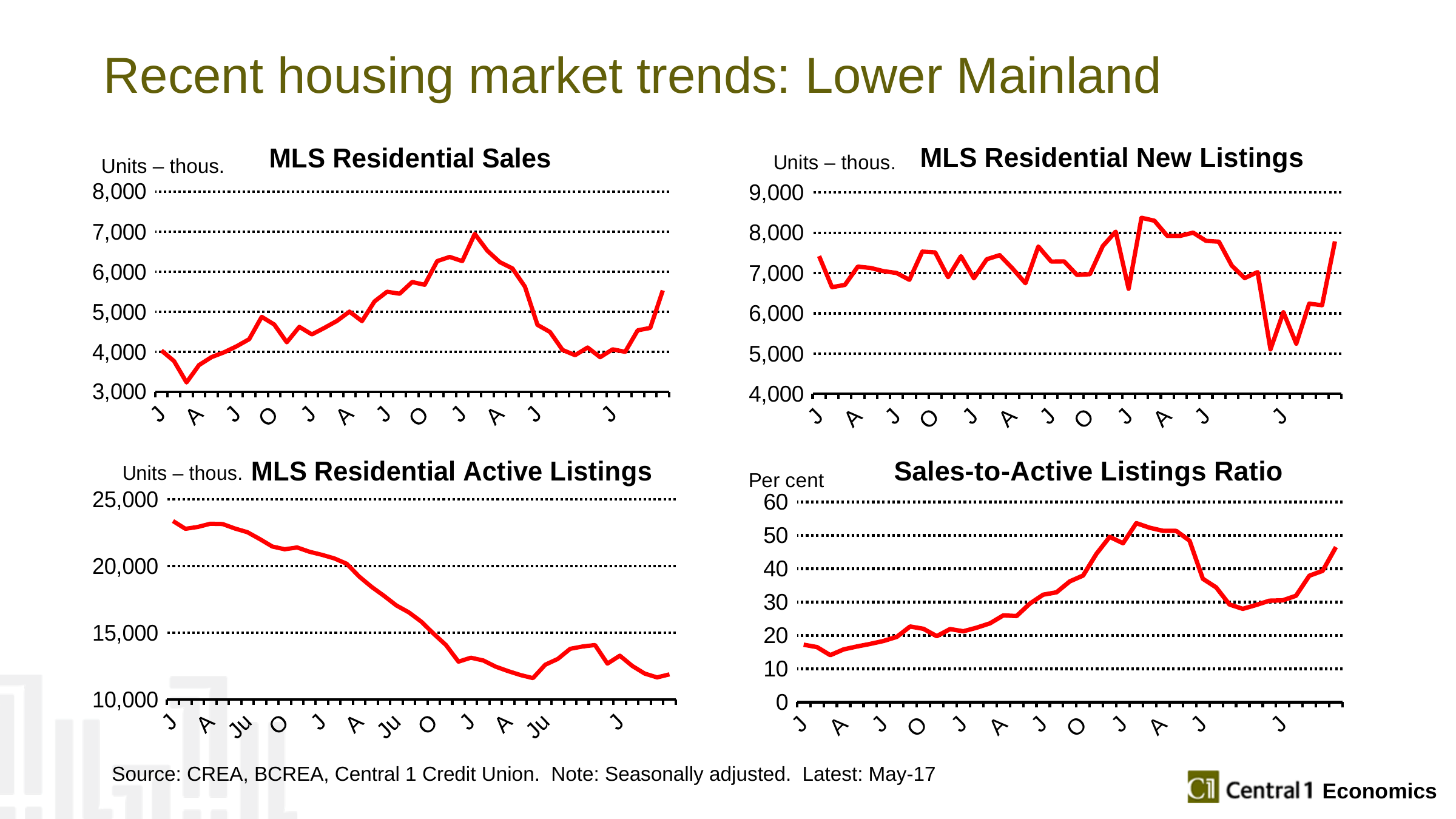

# Recent housing market trends: Lower Mainland

### Chart: MLS Residential New Listings

| Category | Column1 |
|---|---|
| 41640 | 7419.17351112392 |
| 41671 | 6647.56639274983 |
| 41699 | 6704.83813170227 |
| 41730 | 7159.31660932306 |
| 41760 | 7125.29233535283 |
| 41791 | 7045.90556074299 |
| 41821 | 7002.10769925756 |
| 41852 | 6831.8909885883 |
| 41883 | 7531.69681410592 |
| 41913 | 7511.84123506472 |
| 41944 | 6895.6175519578 |
| 41974 | 7418.73884018544 |
| 42005 | 6868.86595557018 |
| 42036 | 7341.9027287378 |
| 42064 | 7443.47537951218 |
| 42095 | 7112.89283556732 |
| 42125 | 6746.95390970089 |
| 42156 | 7657.61625384483 |
| 42186 | 7284.26104691552 |
| 42217 | 7289.07774990379 |
| 42248 | 6952.80116247203 |
| 42278 | 6971.21993006785 |
| 42309 | 7670.3026318156 |
| 42339 | 8027.2603016518 |
| 42370 | 6608.35845477077 |
| 42401 | 8371.58916153257 |
| 42430 | 8297.51138589194 |
| 42461 | 7920.30270698878 |
| 42506 | 7921.70706675144 |
|  | 8001.61932575132 |
| 42567 | 7798.53400432446 |
| 42598 | 7777.95161101717 |
|  | 7182.76804799226 |
|  | 6874.56084615081 |
|  | 7023.1002872024 |
| 42720 | 5105.41066316813 |
| 42752 | 6026.67446667354 |
|  | 5246.54377890122 |
| 42811 | 6239.24666927118 |
|  | 6199.96070454826 |
|  | 7784.7112954919 |

### Chart: MLS Residential Sales

| Category | Column1 |
|---|---|
| 41640 | 4028.43648953757 |
| 41671 | 3764.90980704517 |
| 41699 | 3232.55158306717 |
| 41730 | 3666.37377576343 |
| 41760 | 3865.09159147631 |
| 41791 | 3984.18671315398 |
| 41821 | 4135.24407082193 |
| 41852 | 4312.03701013214 |
| 41883 | 4869.44885035321 |
| 41913 | 4677.90448893779 |
| 41944 | 4234.09296178813 |
| 41974 | 4619.31222516268 |
| 42005 | 4431.01262513308 |
| 42036 | 4594.06827409336 |
| 42064 | 4767.42203485162 |
| 42095 | 4999.97399742767 |
| 42125 | 4762.87089338695 |
| 42156 | 5255.1154849423 |
| 42186 | 5496.10562011527 |
| 42217 | 5446.54408853474 |
| 42248 | 5740.00743328628 |
| 42278 | 5669.91403424323 |
| 42309 | 6262.17793303661 |
| 42339 | 6366.46277986633 |
| 42370 | 6261.97733181808 |
| 42401 | 6941.40686462075 |
| 42430 | 6522.24893403292 |
| 42461 | 6236.31356041946 |
| 42506 | 6080.98277827019 |
|  | 5622.64463645923 |
| 42567 | 4668.70905208416 |
| 42598 | 4491.27137188895 |
|  | 4042.55476617227 |
|  | 3911.83535434938 |
|  | 4103.59106380022 |
| 42720 | 3862.30174851894 |
| 42752 | 4057.83690405656 |
|  | 3996.52331871556 |
| 42811 | 4532.51069201735 |
|  | 4592.95390711883 |
|  | 5529.71763155831 |
Units – thous.

### Chart: MLS Residential Active Listings

| Category | Column1 |
|---|---|
| 41640 | 23384.346036395 |
| 41671 | 22802.551654424 |
| 41699 | 22943.6953285279 |
| 41730 | 23180.8989683907 |
| 41760 | 23158.8966689251 |
| 41791 | 22822.3309885784 |
| 41821 | 22548.3296587512 |
| 41852 | 22029.3265517395 |
| 41883 | 21476.1726944955 |
| 41913 | 21270.9040997606 |
| 41944 | 21406.3075876323 |
| 41974 | 21084.0252567045 |
| 42005 | 20853.9541273618 |
| 42036 | 20582.6385571998 |
| 42064 | 20183.6374930269 |
| 42095 | 19224.9570057169 |
| 42125 | 18453.275794874 |
| 42156 | 17780.6521834252 |
| 42186 | 17056.0208065693 |
| 42217 | 16541.6283890563 |
| 42248 | 15853.2450756147 |
| 42278 | 14939.9284351977 |
| 42309 | 14089.4840091551 |
| 42339 | 12848.2262686896 |
| 42370 | 13144.8804707185 |
| 42401 | 12936.996224398 |
| 42430 | 12474.4437375907 |
| 42461 | 12140.796409502 |
| 42506 | 11846.2190564283 |
|  | 11615.2958914823 |
| 42567 | 12620.2501017804 |
| 42598 | 13054.1066579712 |
|  | 13810.9141765282 |
|  | 13985.4021047208 |
|  | 14093.4076166786 |
| 42720 | 12700.1561714026 |
| 42752 | 13296.4454360429 |
|  | 12530.031060128 |
| 42811 | 11958.6781299708 |
|  | 11668.8405379664 |
|  | 11894.9717428473 |

### Chart: Sales-to-Active Listings Ratio

| Category | Column1 |
|---|---|
| 41640 | 17.2270649915451 |
| 41671 | 16.5109144980918 |
| 41699 | 14.0890625367041 |
| 41730 | 15.8163571687313 |
| 41760 | 16.6894461628758 |
| 41791 | 17.45740483366 |
| 41821 | 18.3394696343594 |
| 41852 | 19.5740754943398 |
| 41883 | 22.6737273890579 |
| 41913 | 21.9920341279261 |
| 41944 | 19.7796511353243 |
| 41974 | 21.9090622825629 |
| 42005 | 21.2478295390479 |
| 42036 | 22.3201134360218 |
| 42064 | 23.620232163299 |
| 42095 | 26.0077252497409 |
| 42125 | 25.8104357531468 |
| 42156 | 29.5552459534697 |
| 42186 | 32.2238444854522 |
| 42217 | 32.926287306382 |
| 42248 | 36.2071450097967 |
| 42278 | 37.9514136151094 |
| 42309 | 44.4457577649228 |
| 42339 | 49.5512971730661 |
| 42370 | 47.6381458604149 |
| 42401 | 53.655475693267 |
| 42430 | 52.2848879776391 |
| 42461 | 51.3665936736951 |
| 42506 | 51.3326889305695 |
|  | 48.4072441114687 |
| 42567 | 36.9937918379725 |
| 42598 | 34.4050457803365 |
|  | 29.2707254168781 |
|  | 27.9708464944953 |
|  | 29.1170962723301 |
| 42720 | 30.411450823068 |
| 42752 | 30.5182082201978 |
|  | 31.8955579562205 |
| 42811 | 37.9014356165167 |
|  | 39.3608421691507 |
|  | 46.4878584926731 |
Source: CREA, BCREA, Central 1 Credit Union.  Note: Seasonally adjusted.  Latest: May-17